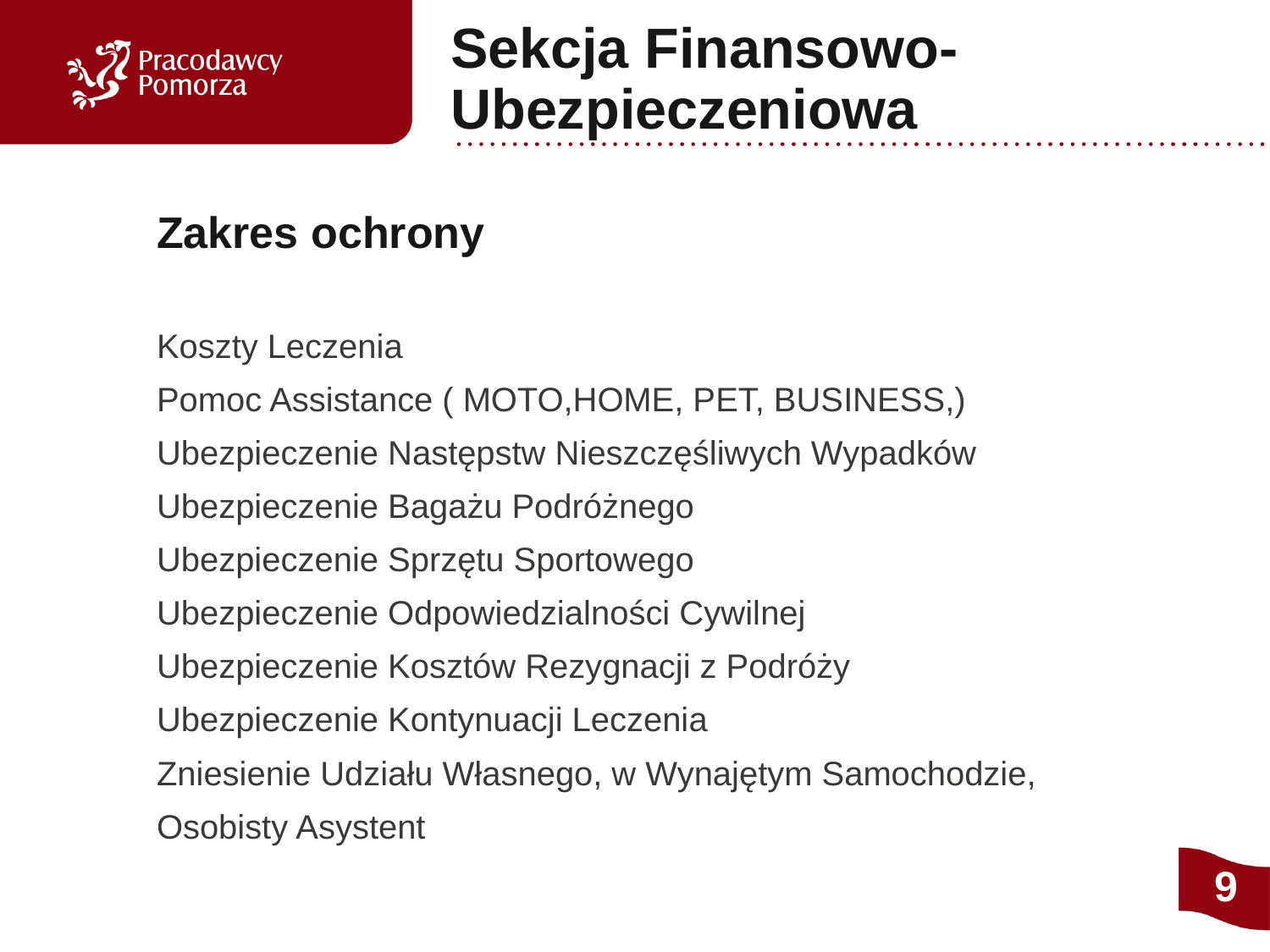

# Sekcja Finansowo- Ubezpieczeniowa
Zakres ochrony

Koszty Leczenia
Pomoc Assistance ( MOTO,HOME, PET, BUSINESS,)
Ubezpieczenie Następstw Nieszczęśliwych Wypadków
Ubezpieczenie Bagażu Podróżnego
Ubezpieczenie Sprzętu Sportowego
Ubezpieczenie Odpowiedzialności Cywilnej
Ubezpieczenie Kosztów Rezygnacji z Podróży
Ubezpieczenie Kontynuacji Leczenia
Zniesienie Udziału Własnego, w Wynajętym Samochodzie,
Osobisty Asystent

9